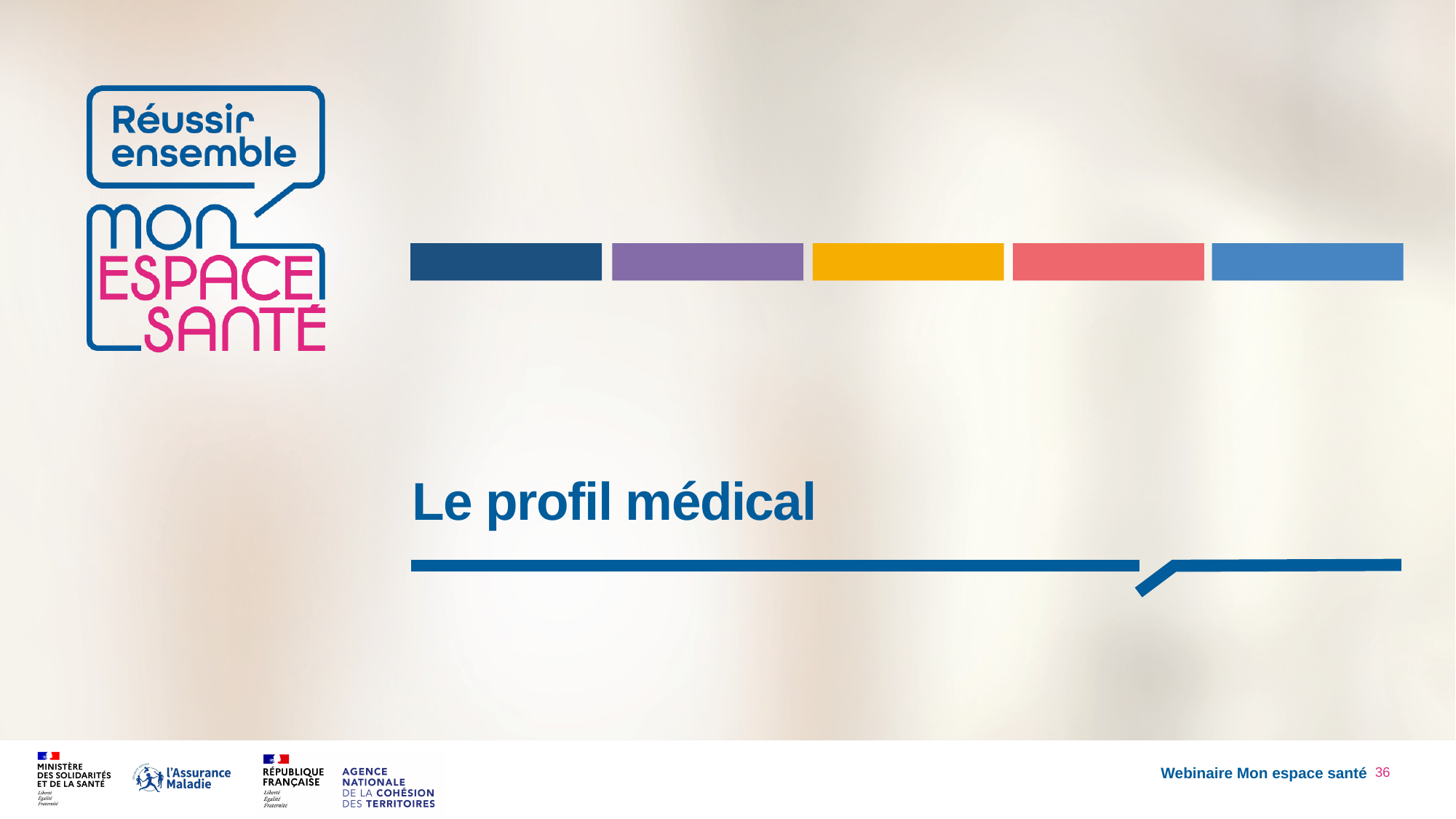

# Le profil médical

Webinaire Mon espace santé